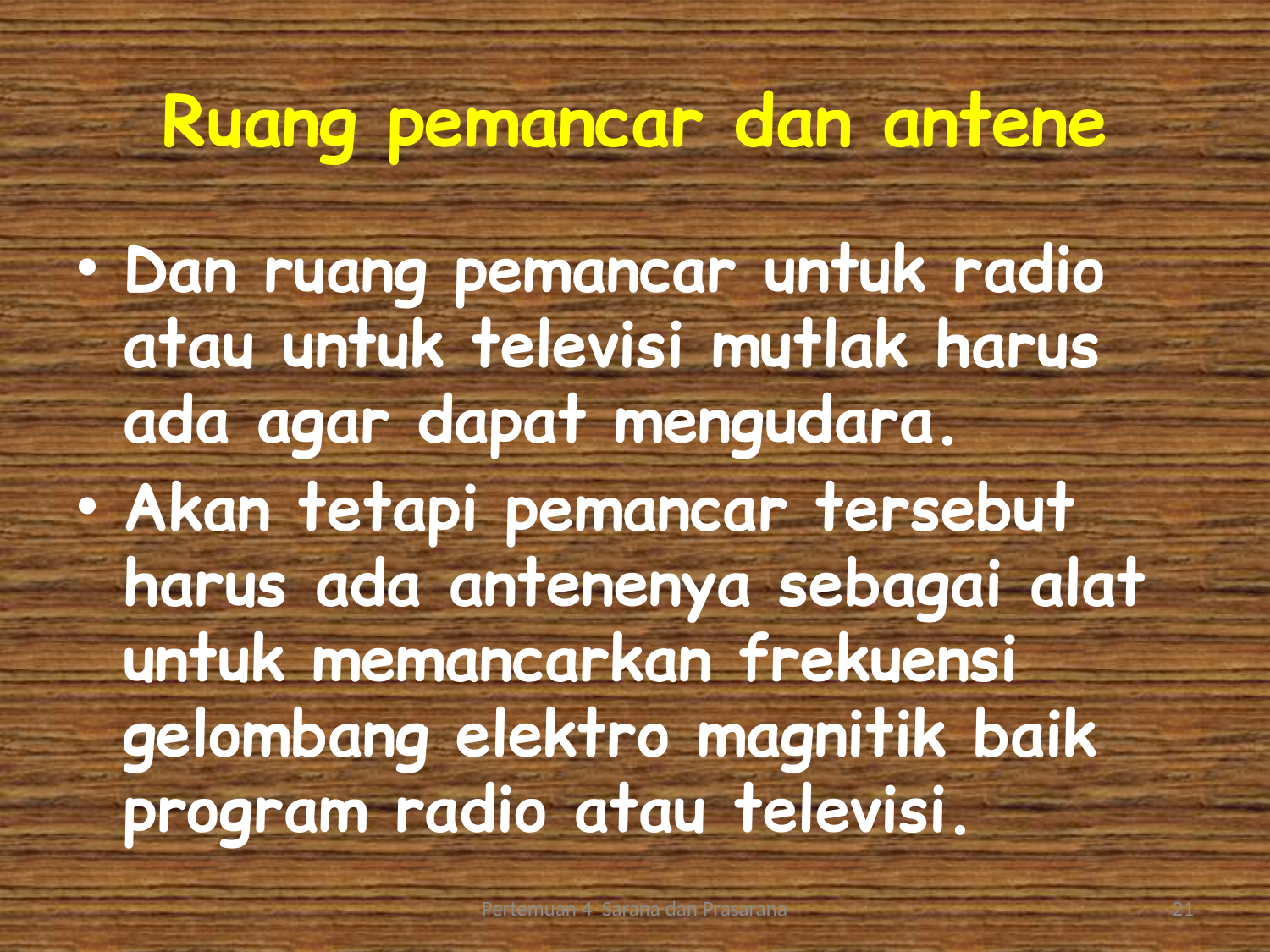

# Ruang pemancar dan antene
Dan ruang pemancar untuk radio atau untuk televisi mutlak harus ada agar dapat mengudara.
Akan tetapi pemancar tersebut harus ada antenenya sebagai alat untuk memancarkan frekuensi gelombang elektro magnitik baik program radio atau televisi.
Pertemuan 4  Sarana dan Prasarana
21